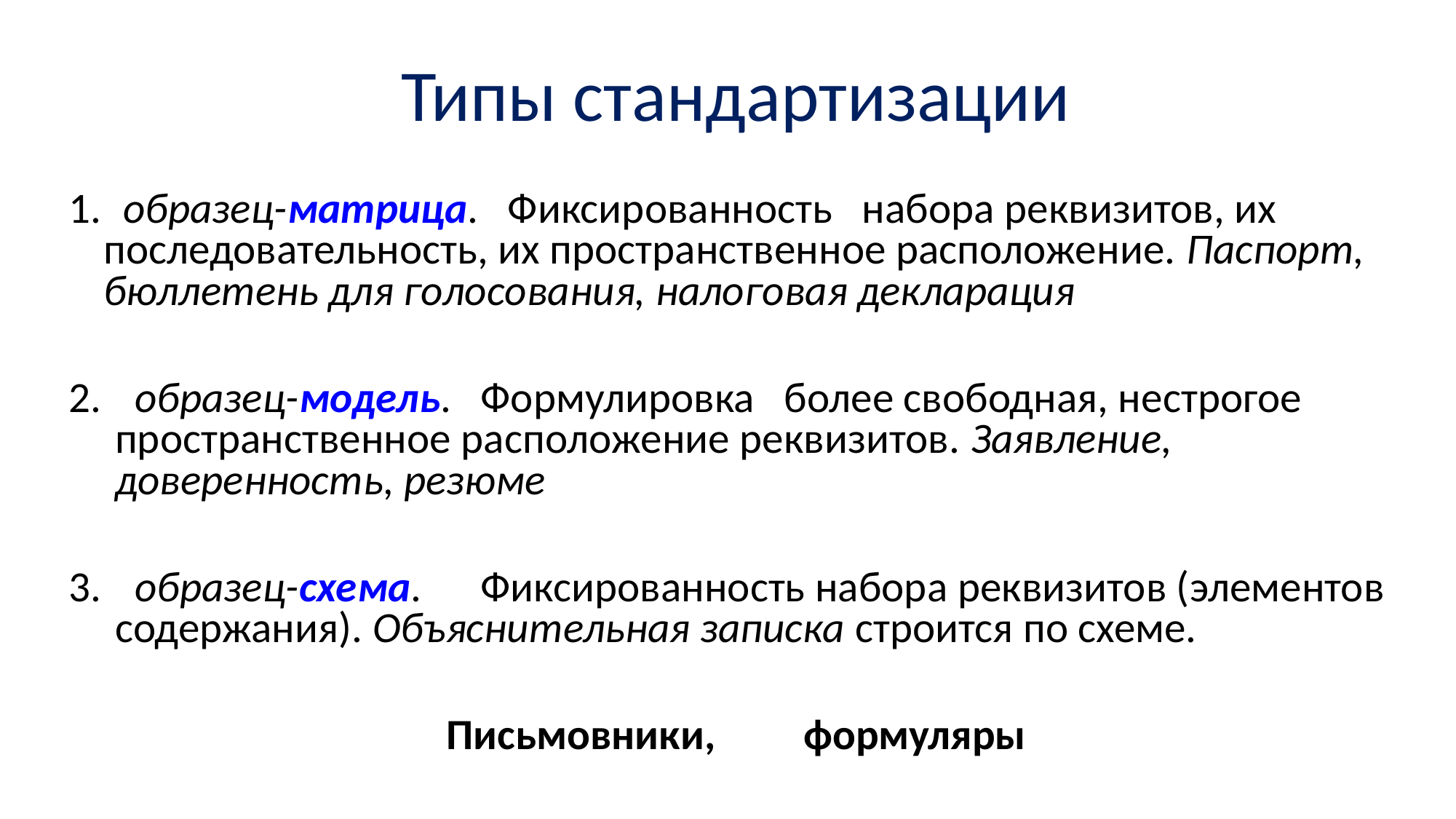

# Типы стандартизации

  образец-матрица.   Фиксированность   набора реквизитов, их последовательность, их пространственное расположение. Паспорт, бюллетень для голосования, налоговая декларация

  образец-модель.   Формулировка   более свободная, нестрогое пространственное расположение реквизитов. Заявление, доверенность, резюме

  образец-схема.      Фиксированность набора реквизитов (элементов содержания). Объяснительная записка строится по схеме.

Письмовники,         формуляры